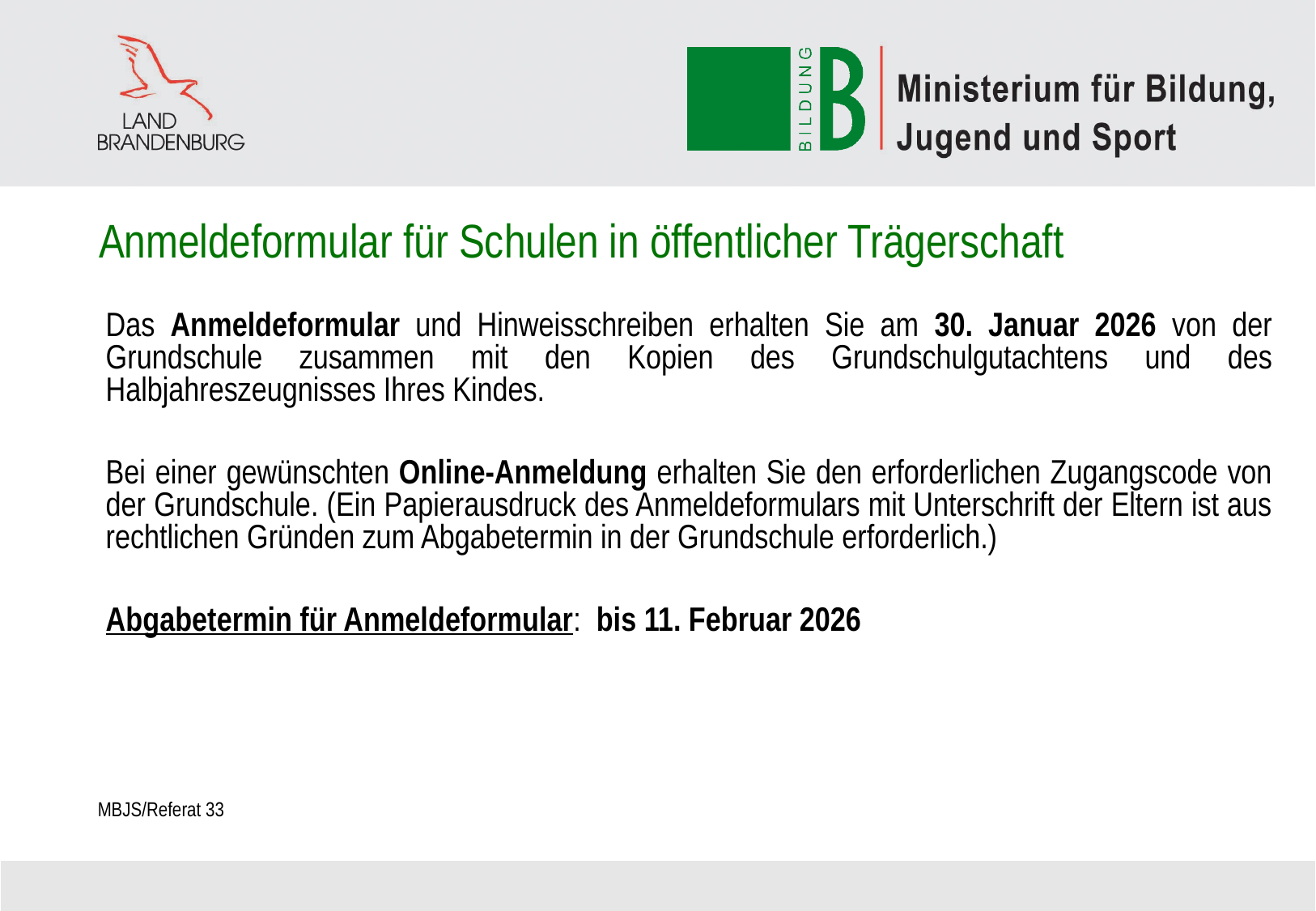

# Anmeldeformular für Schulen in öffentlicher Trägerschaft
Das Anmeldeformular und Hinweisschreiben erhalten Sie am 30. Januar 2026 von der Grundschule zusammen mit den Kopien des Grundschulgutachtens und des Halbjahreszeugnisses Ihres Kindes.

Bei einer gewünschten Online-Anmeldung erhalten Sie den erforderlichen Zugangscode von der Grundschule. (Ein Papierausdruck des Anmeldeformulars mit Unterschrift der Eltern ist aus rechtlichen Gründen zum Abgabetermin in der Grundschule erforderlich.)

Abgabetermin für Anmeldeformular:  bis 11. Februar 2026

MBJS/Referat 33